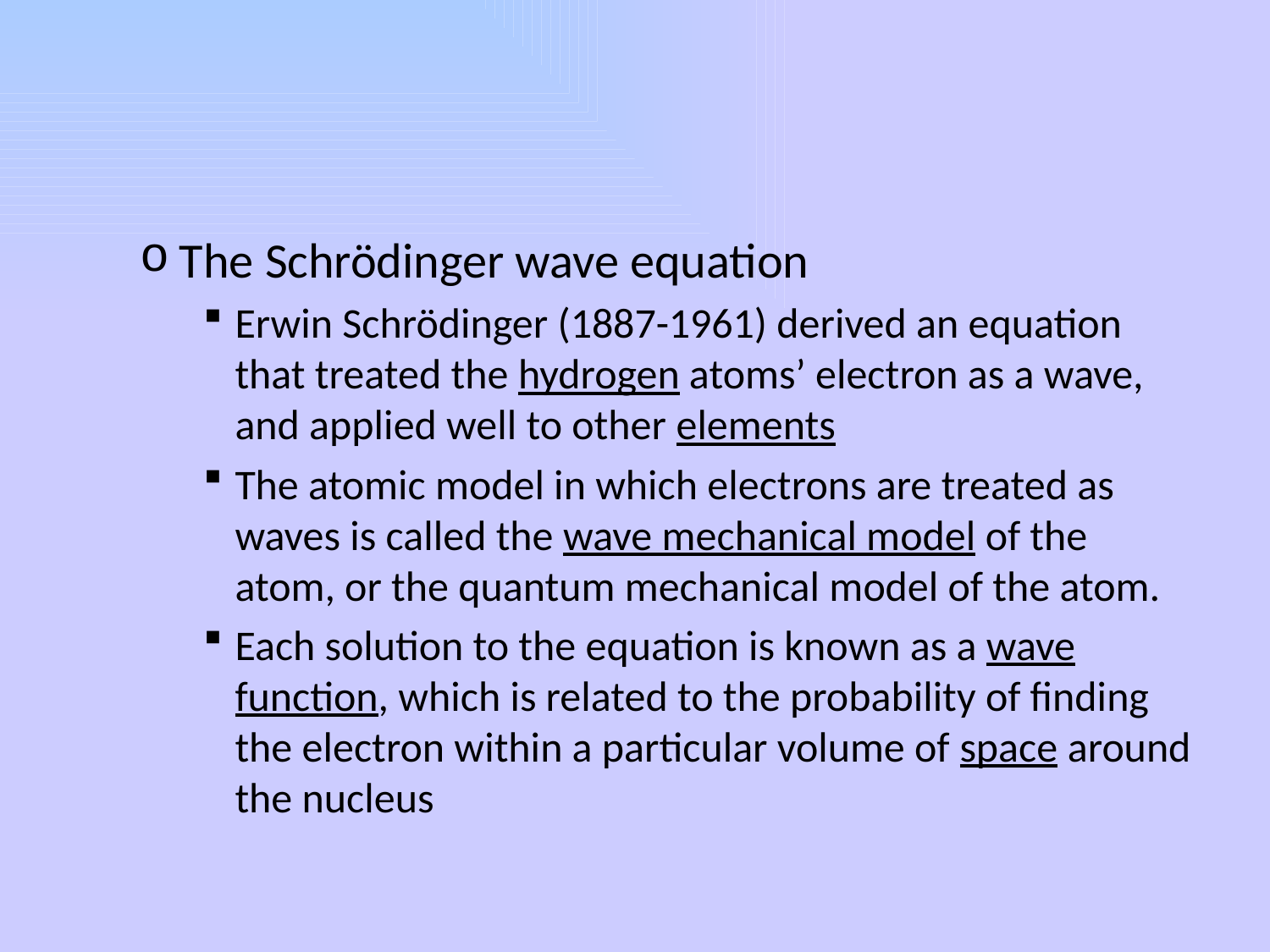

#
The Schrödinger wave equation
Erwin Schrödinger (1887-1961) derived an equation that treated the hydrogen atoms’ electron as a wave, and applied well to other elements
The atomic model in which electrons are treated as waves is called the wave mechanical model of the atom, or the quantum mechanical model of the atom.
Each solution to the equation is known as a wave function, which is related to the probability of finding the electron within a particular volume of space around the nucleus